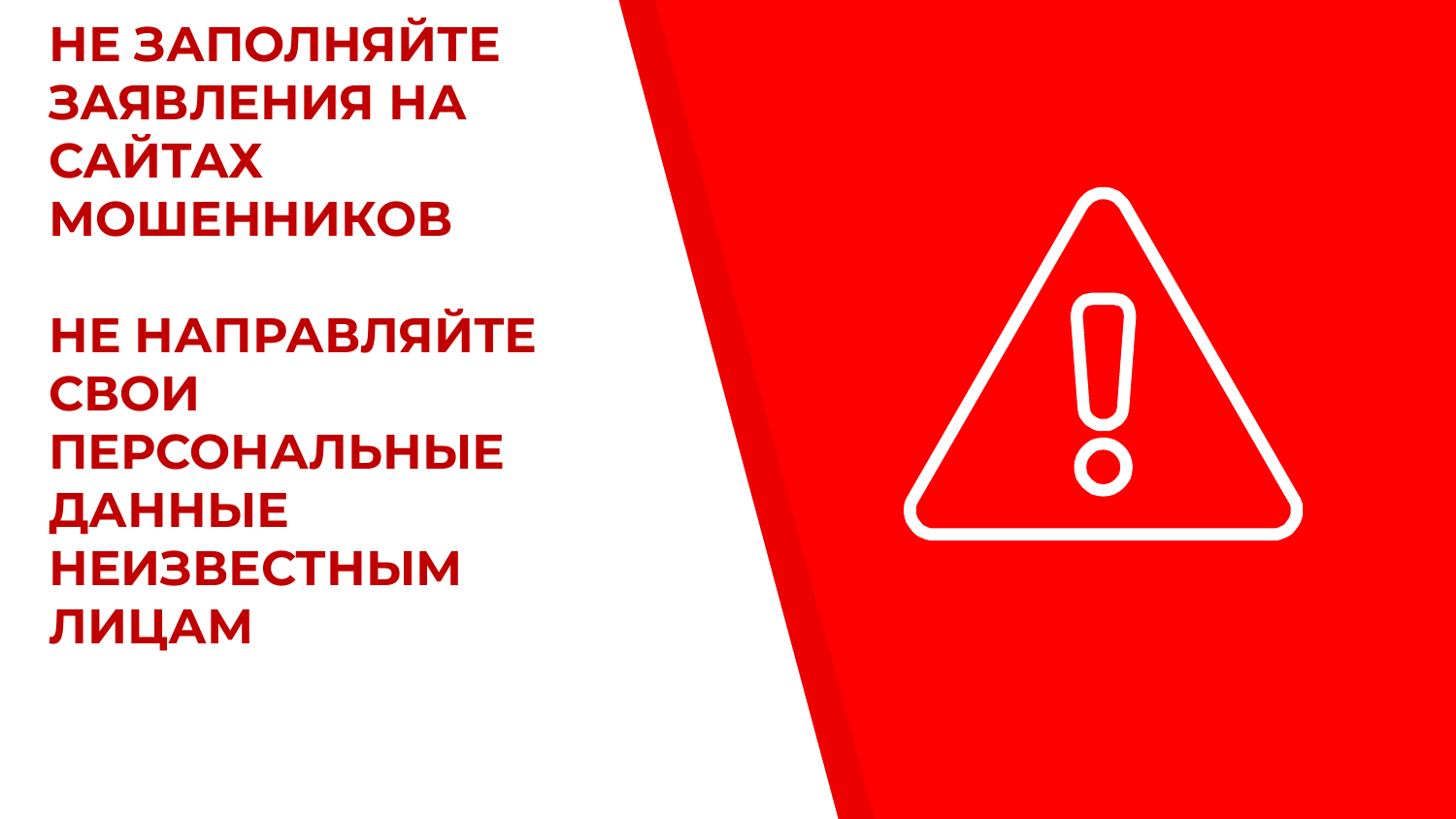

# НЕ ЗАПОЛНЯЙТЕ ЗАЯВЛЕНИЯ НА САЙТАХ МОШЕННИКОВ НЕ НАПРАВЛЯЙТЕ СВОИ ПЕРСОНАЛЬНЫЕ ДАННЫЕ НЕИЗВЕСТНЫМ ЛИЦАМ